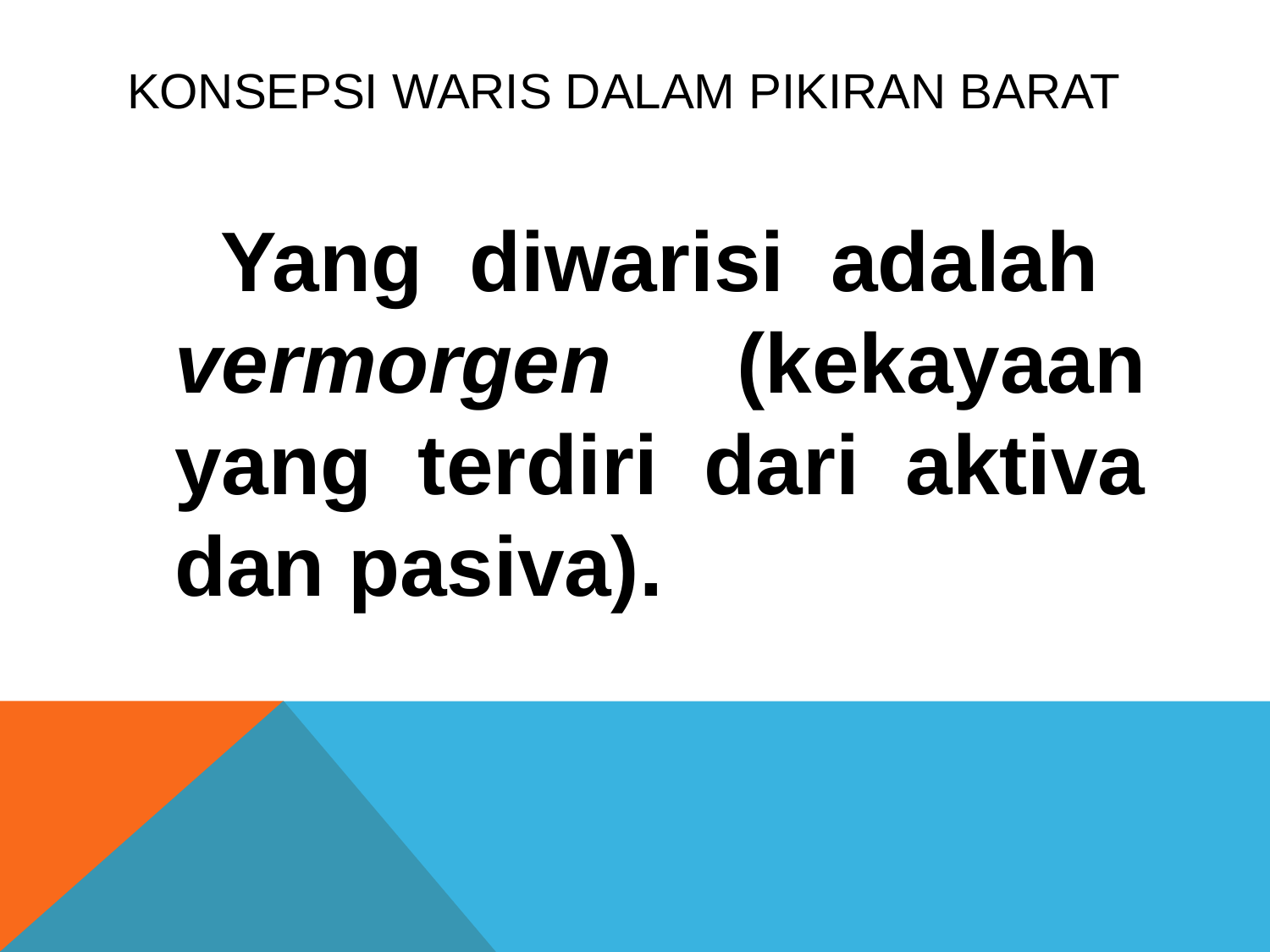

# Konsepsi waris dalam pikiran barat

  Yang diwarisi adalah  vermorgen (kekayaan yang terdiri dari aktiva dan pasiva).